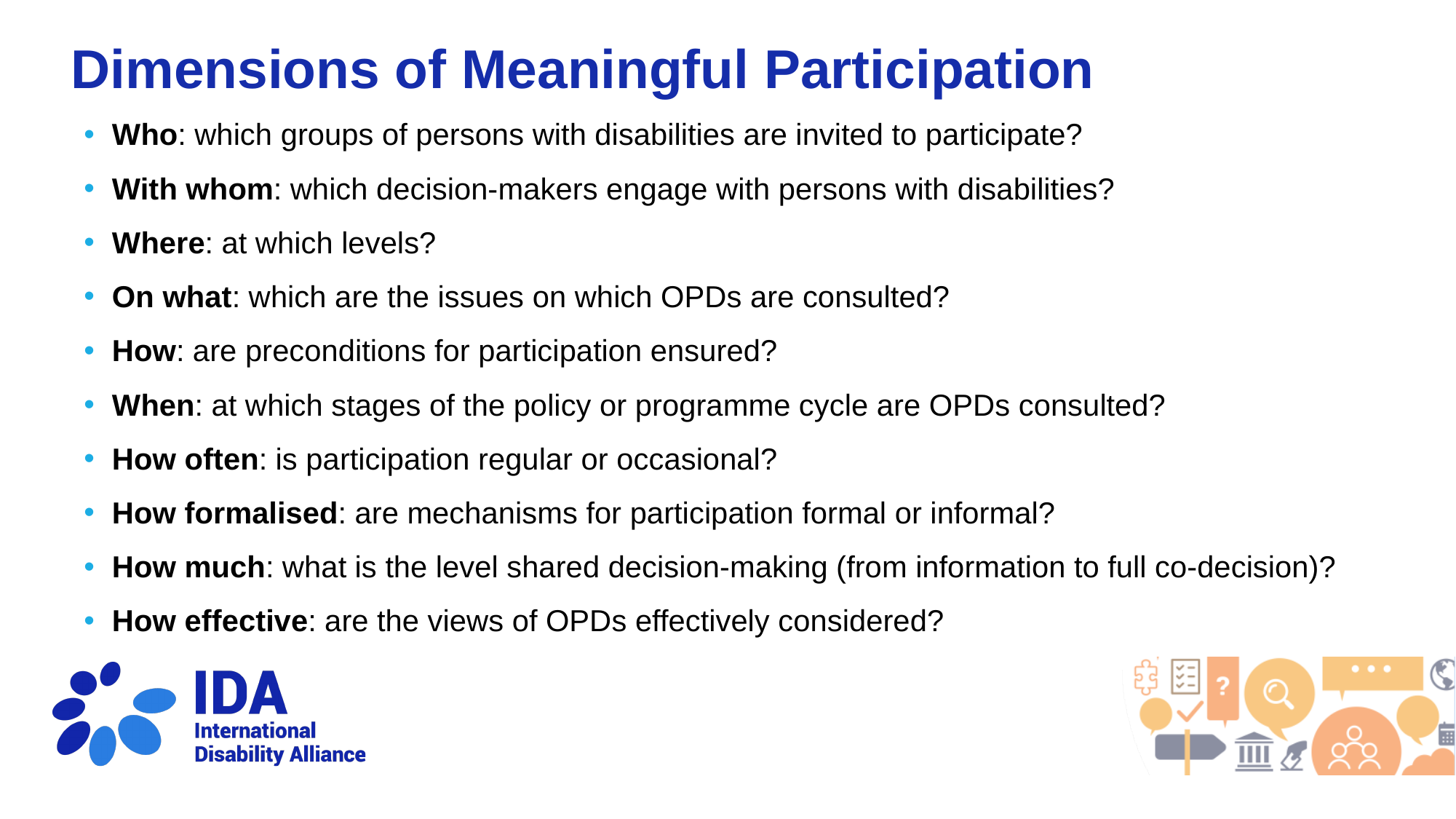

Dimensions of Meaningful Participation
Who: which groups of persons with disabilities are invited to participate?
With whom: which decision-makers engage with persons with disabilities?
Where: at which levels?
On what: which are the issues on which OPDs are consulted?
How: are preconditions for participation ensured?
When: at which stages of the policy or programme cycle are OPDs consulted?
How often: is participation regular or occasional?
How formalised: are mechanisms for participation formal or informal?
How much: what is the level shared decision-making (from information to full co-decision)?
How effective: are the views of OPDs effectively considered?